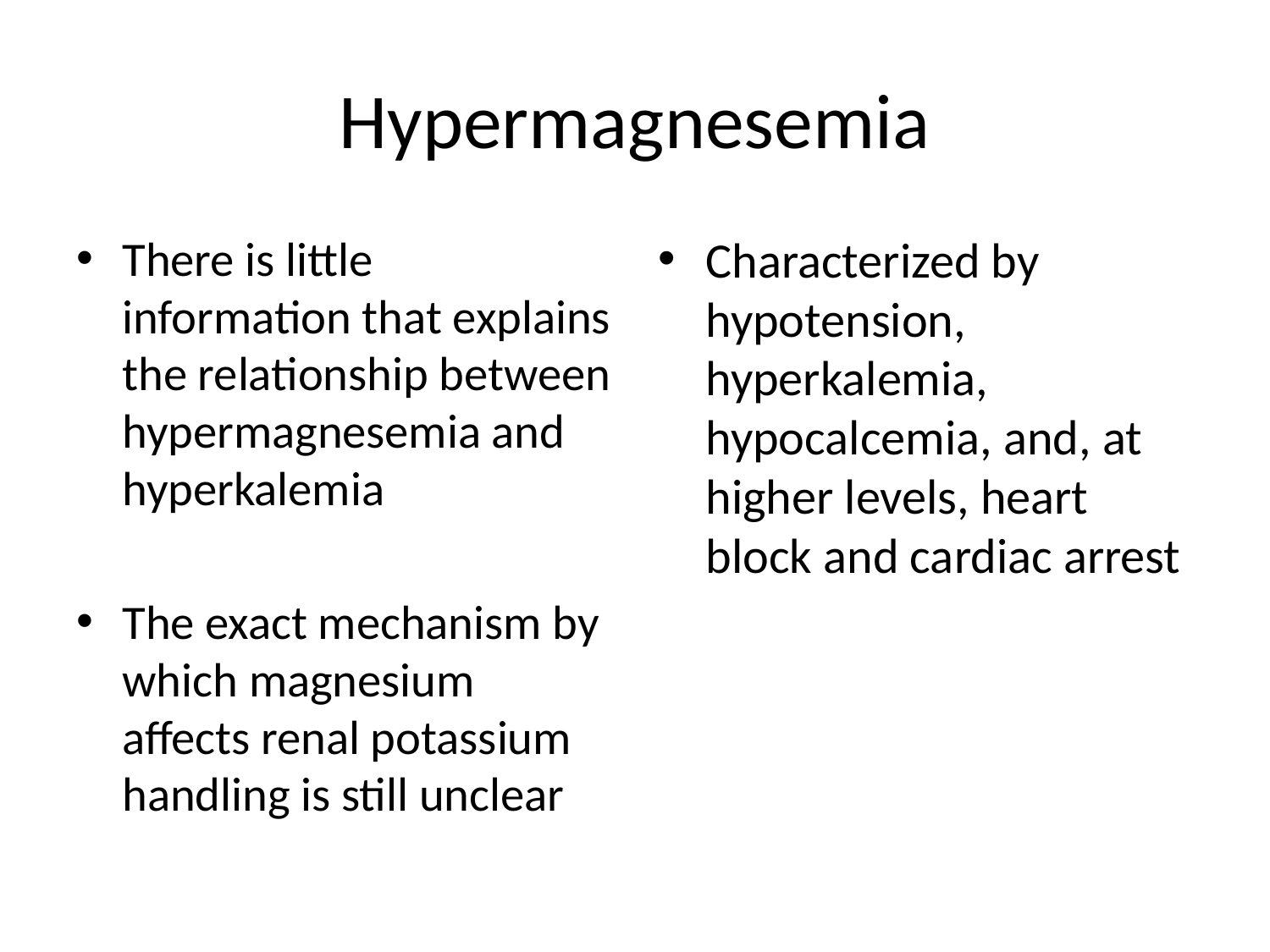

# Hypermagnesemia
There is little information that explains the relationship between hypermagnesemia and hyperkalemia

The exact mechanism by which magnesium affects renal potassium handling is still unclear

Characterized by hypotension, hyperkalemia, hypocalcemia, and, at higher levels, heart block and cardiac arrest